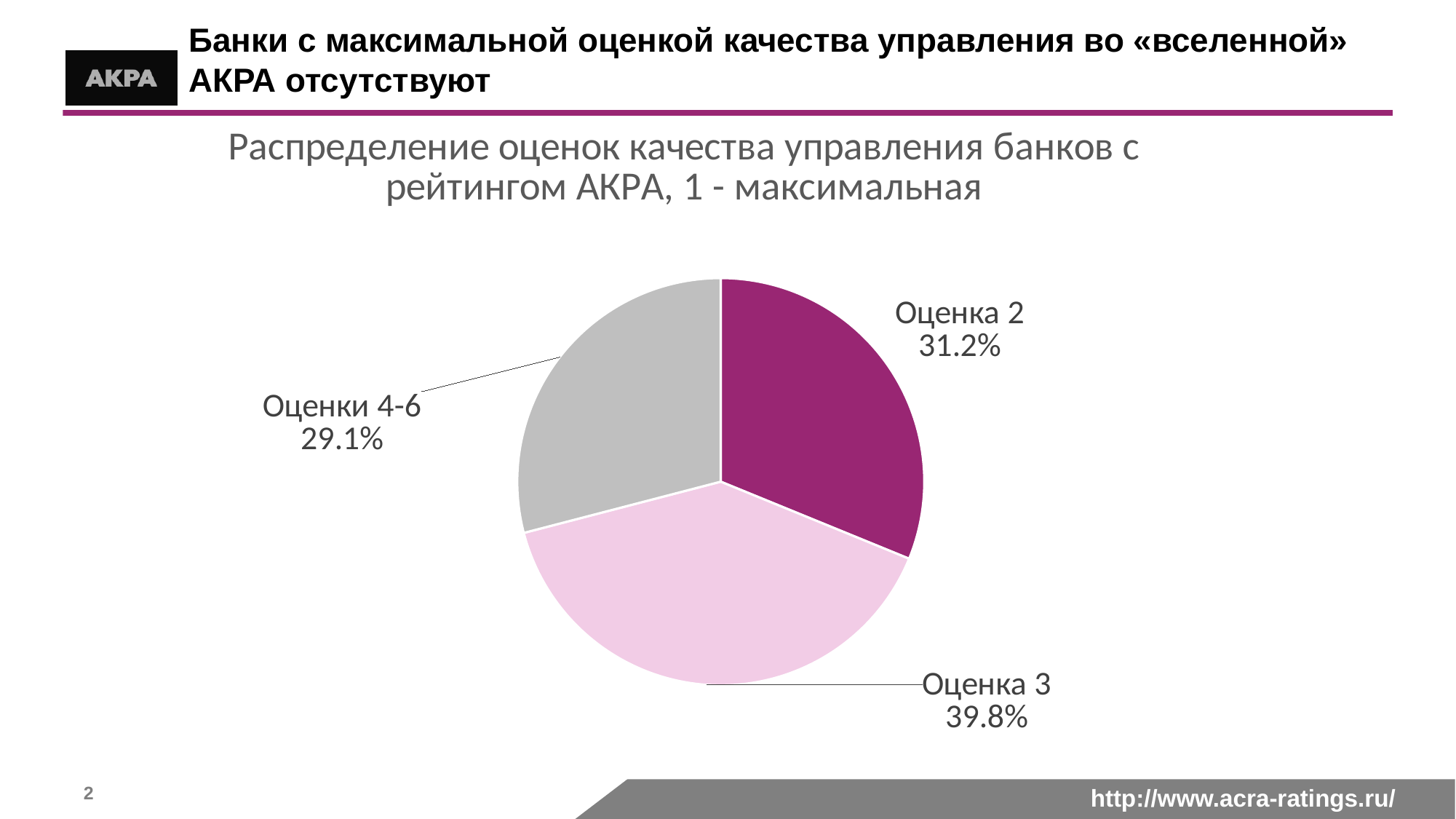

Банки с максимальной оценкой качества управления во «вселенной» АКРА отсутствуют

### Chart: Распределение оценок качества управления банков с рейтингом АКРА, 1 - максимальная

| Category |  |
|---|---|
| Оценка 2 | 0.3118279569892473 |
| Оценка 3 | 0.3978494623655914 |
| Оценки 4-6 | 0.290569892473118 |
2
http://www.acra-ratings.ru/